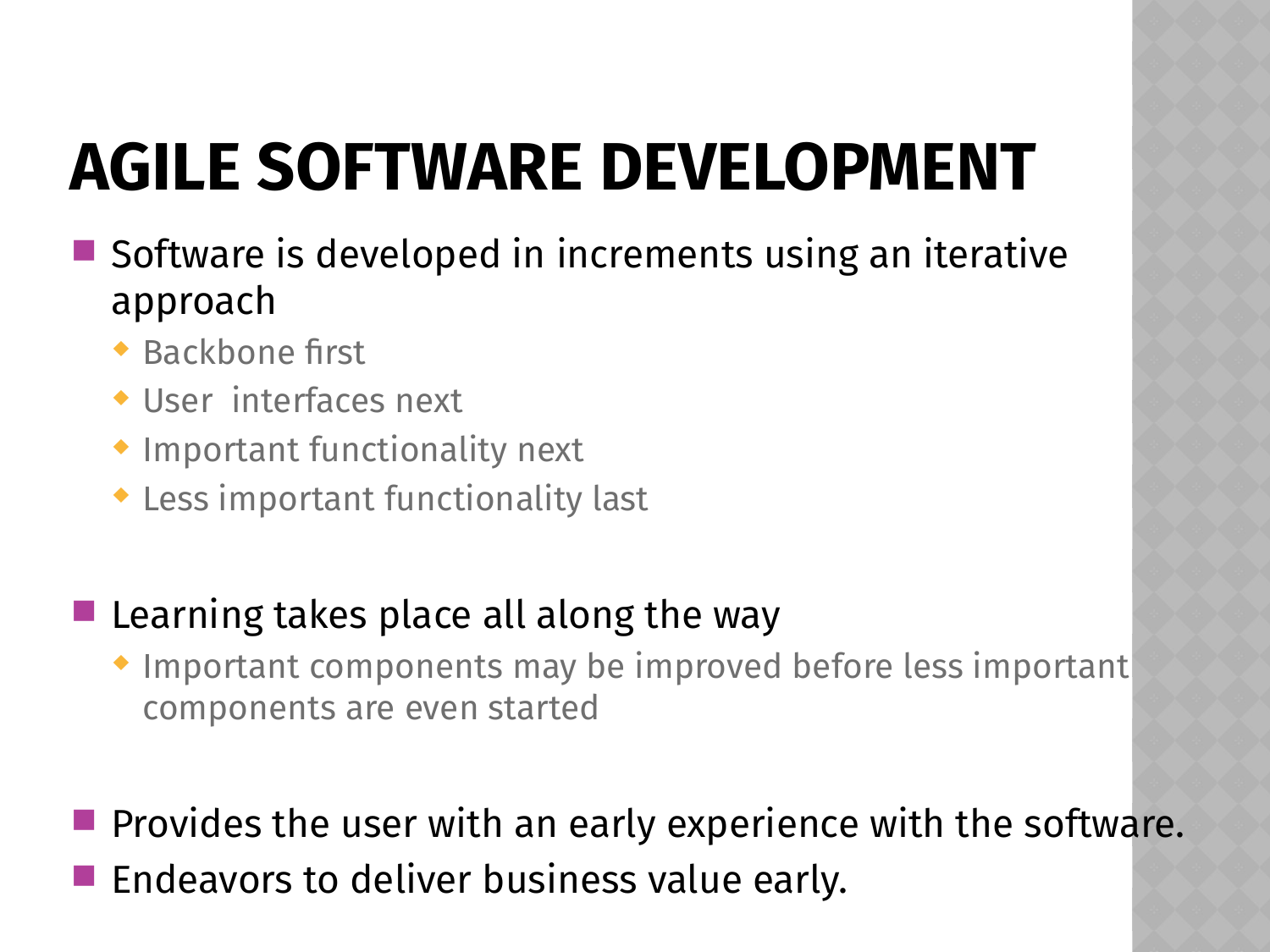

# Agile Software Development
Software is developed in increments using an iterative approach
Backbone first
User  interfaces next
Important functionality next
Less important functionality last

Learning takes place all along the way
Important components may be improved before less important components are even started

Provides the user with an early experience with the software.
Endeavors to deliver business value early.